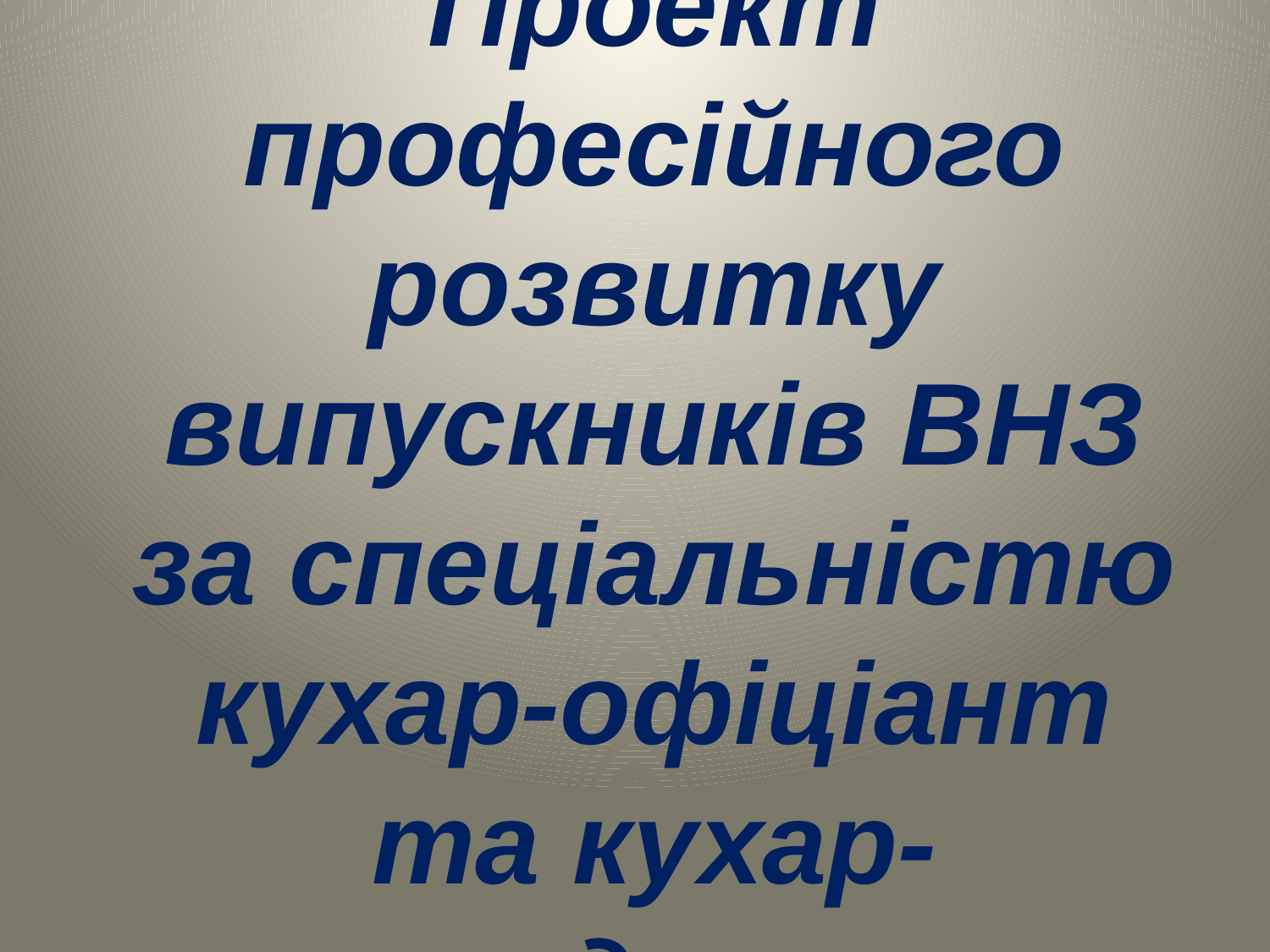

# Проект професійного розвитку випускників ВНЗ за спеціальністю кухар-офіціант та кухар-кондитер